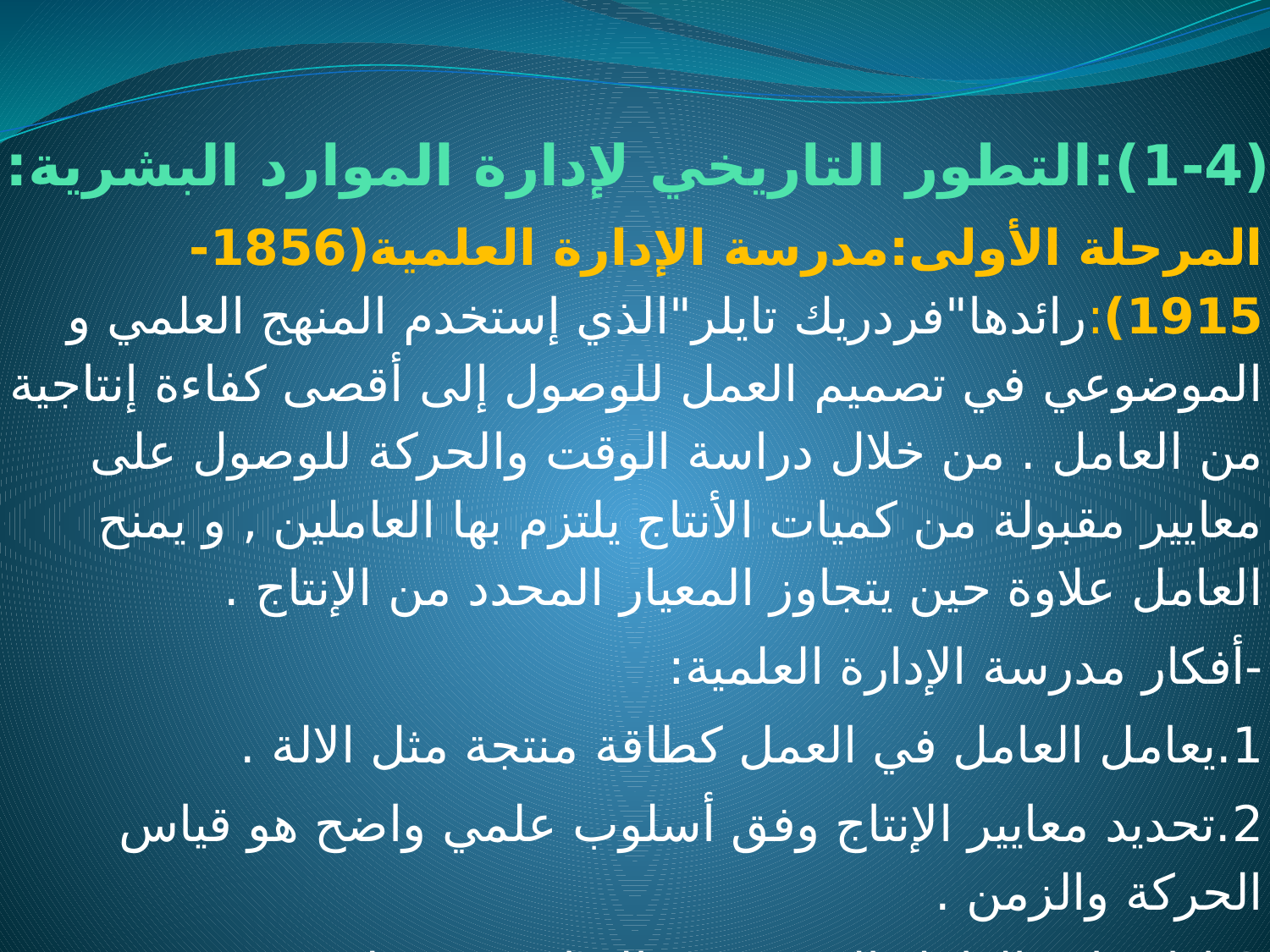

# (1-4):التطور التاريخي لإدارة الموارد البشرية:
المرحلة الأولى:مدرسة الإدارة العلمية(1856-1915):رائدها"فردريك تايلر"الذي إستخدم المنهج العلمي و الموضوعي في تصميم العمل للوصول إلى أقصى كفاءة إنتاجية من العامل . من خلال دراسة الوقت والحركة للوصول على معايير مقبولة من كميات الأنتاج يلتزم بها العاملين , و يمنح العامل علاوة حين يتجاوز المعيار المحدد من الإنتاج .
-أفكار مدرسة الإدارة العلمية:
1.يعامل العامل في العمل كطاقة منتجة مثل الالة .
2.تحديد معايير الإنتاج وفق أسلوب علمي واضح هو قياس الحركة والزمن .
3.إذا تجاوز العامل المحدد من الإنتاج يمنح علاوة تشجيعية كبيرة على الزيادة في الإنتاج .
4.ينظر إلى العامل كرجل أقتصادي هدفه الحصول على المال , أي أهداف العامل أقتصادية فقط.